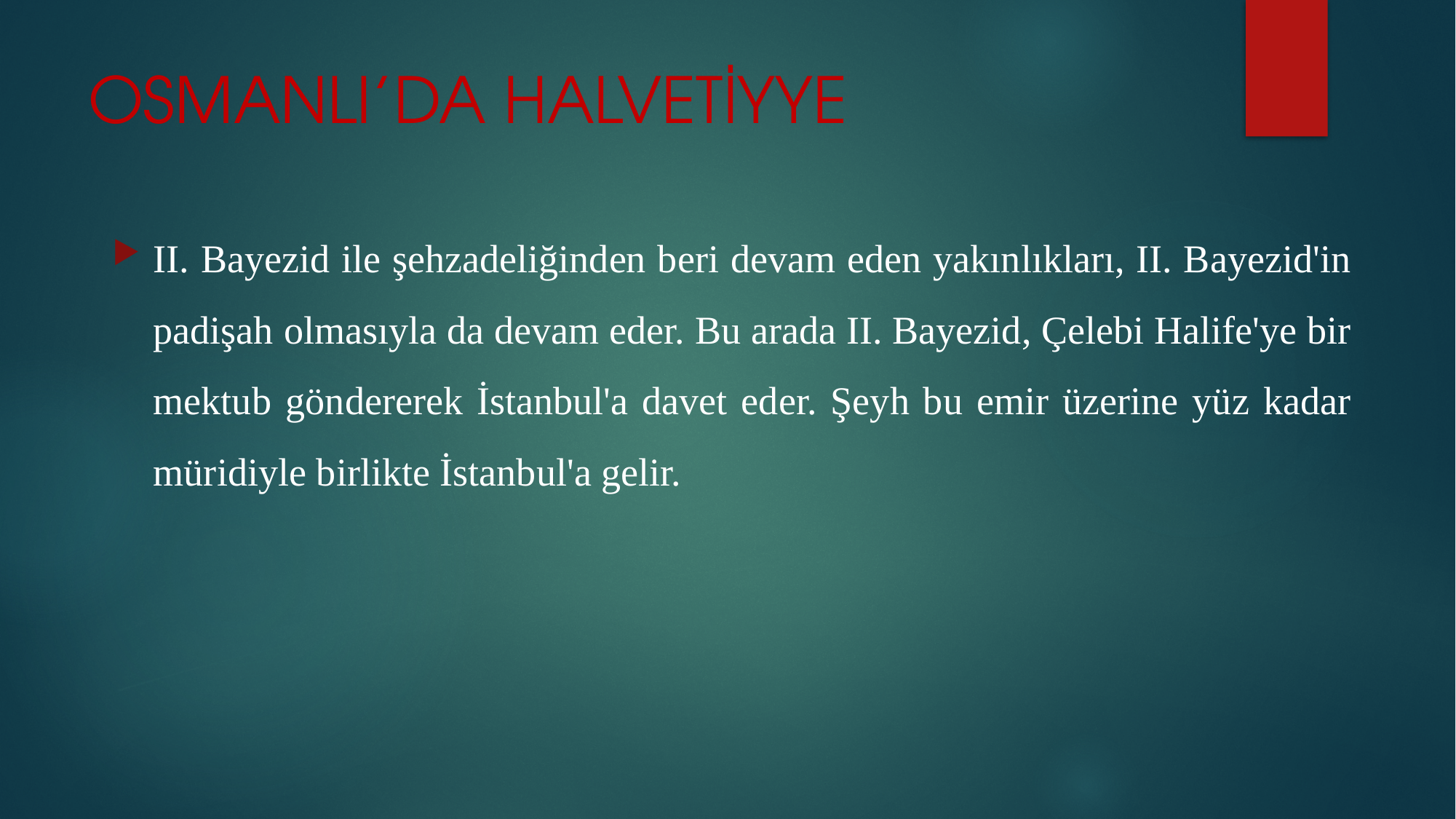

# OSMANLI’DA HALVETİYYE
II. Bayezid ile şehzadeliğinden beri devam eden yakınlıkları, II. Bayezid'in padişah olmasıyla da devam eder. Bu arada II. Bayezid, Çelebi Halife'ye bir mektub göndererek İstanbul'a davet eder. Şeyh bu emir üzerine yüz kadar müridiyle birlikte İstanbul'a gelir.